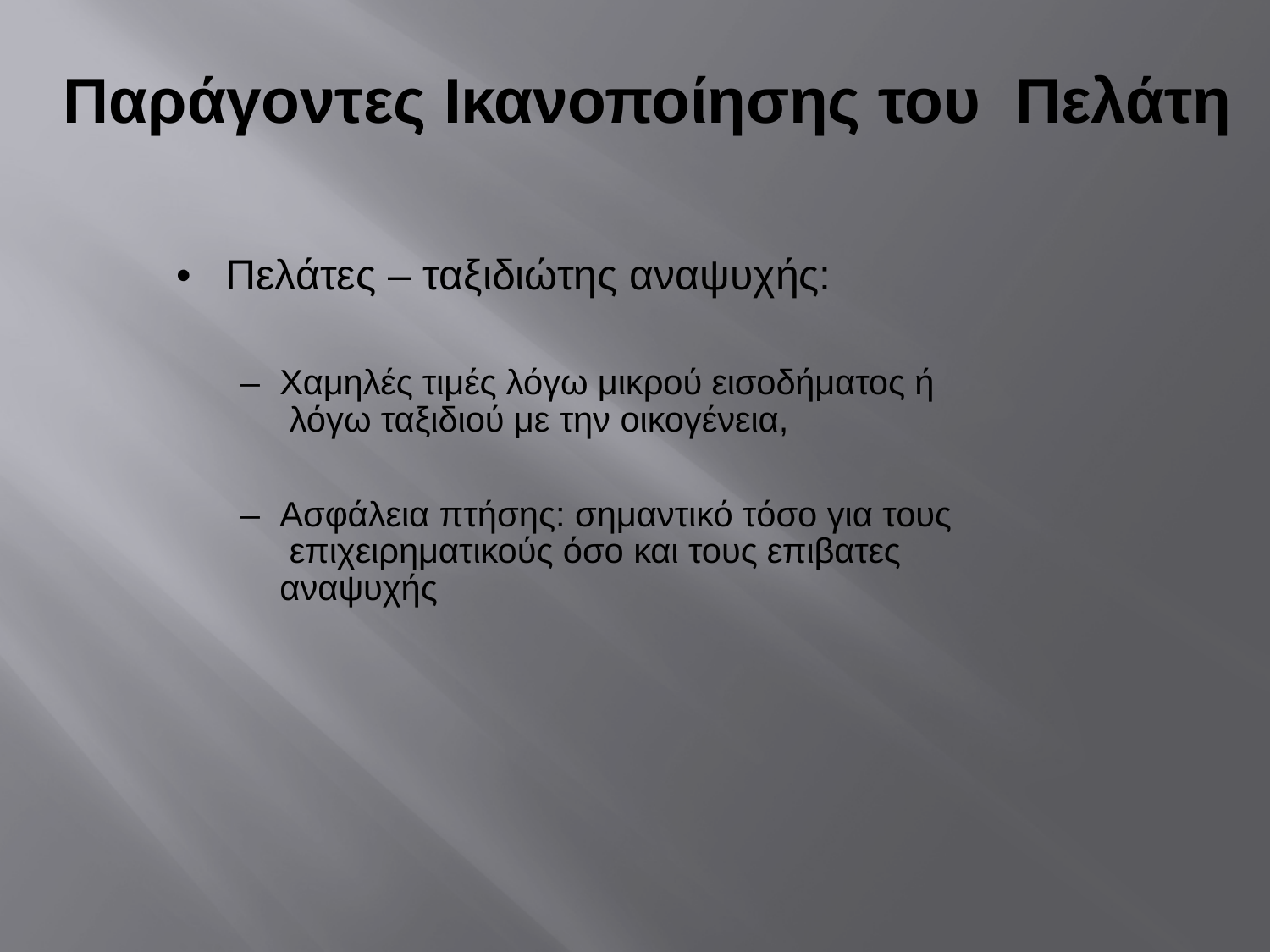

# Παράγοντες Ικανοποίησης του  Πελάτη
•	Πελάτες – ταξιδιώτης αναψυχής:

–	Χαμηλές τιμές λόγω μικρού εισοδήματος ή  λόγω ταξιδιού με την οικογένεια,

–	Ασφάλεια πτήσης: σημαντικό τόσο για τους  επιχειρηματικούς όσο και τους επιβατες  αναψυχής